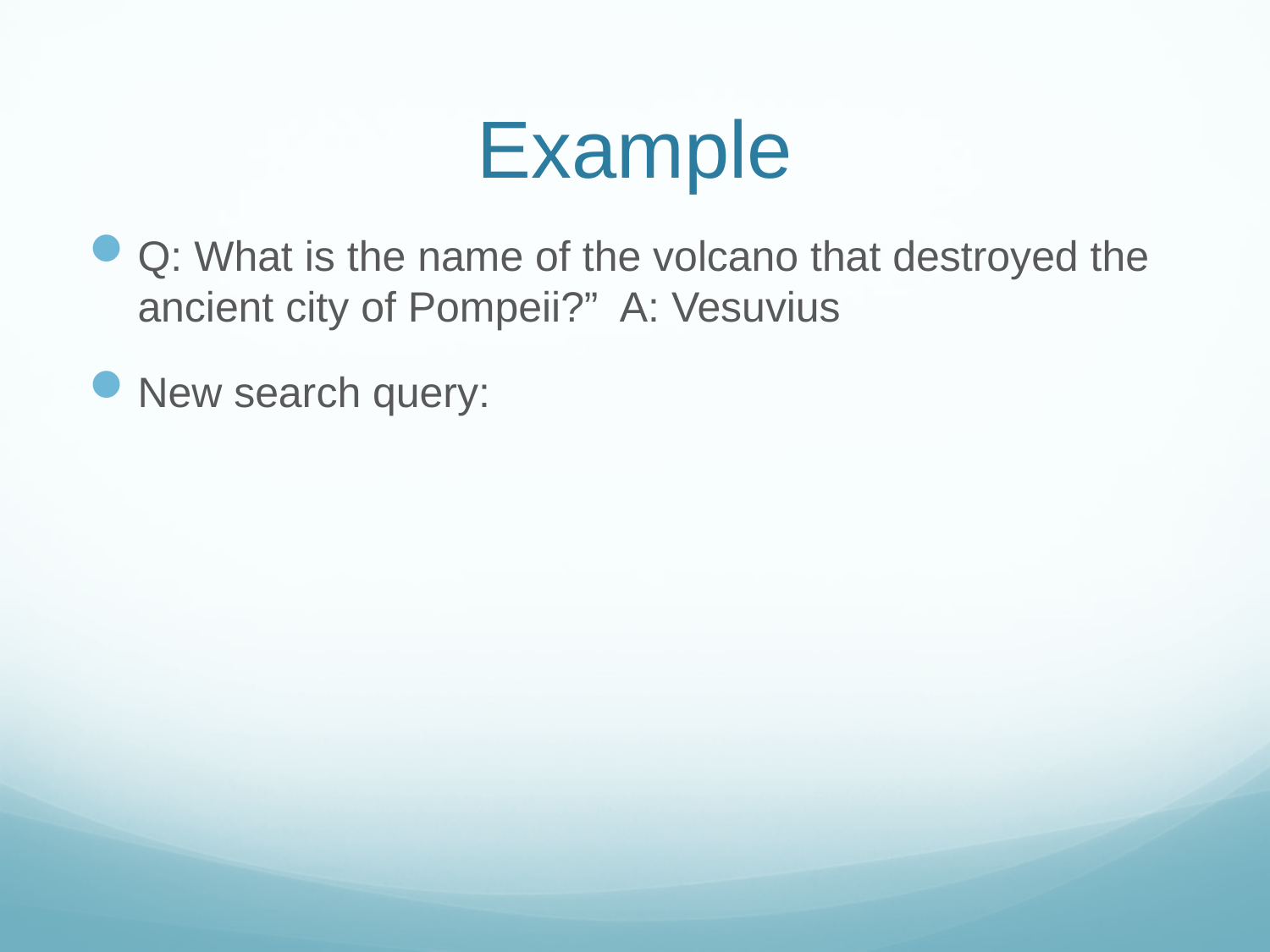

# Example
Q: What is the name of the volcano that destroyed the ancient city of Pompeii?”  A: Vesuvius
New search query: